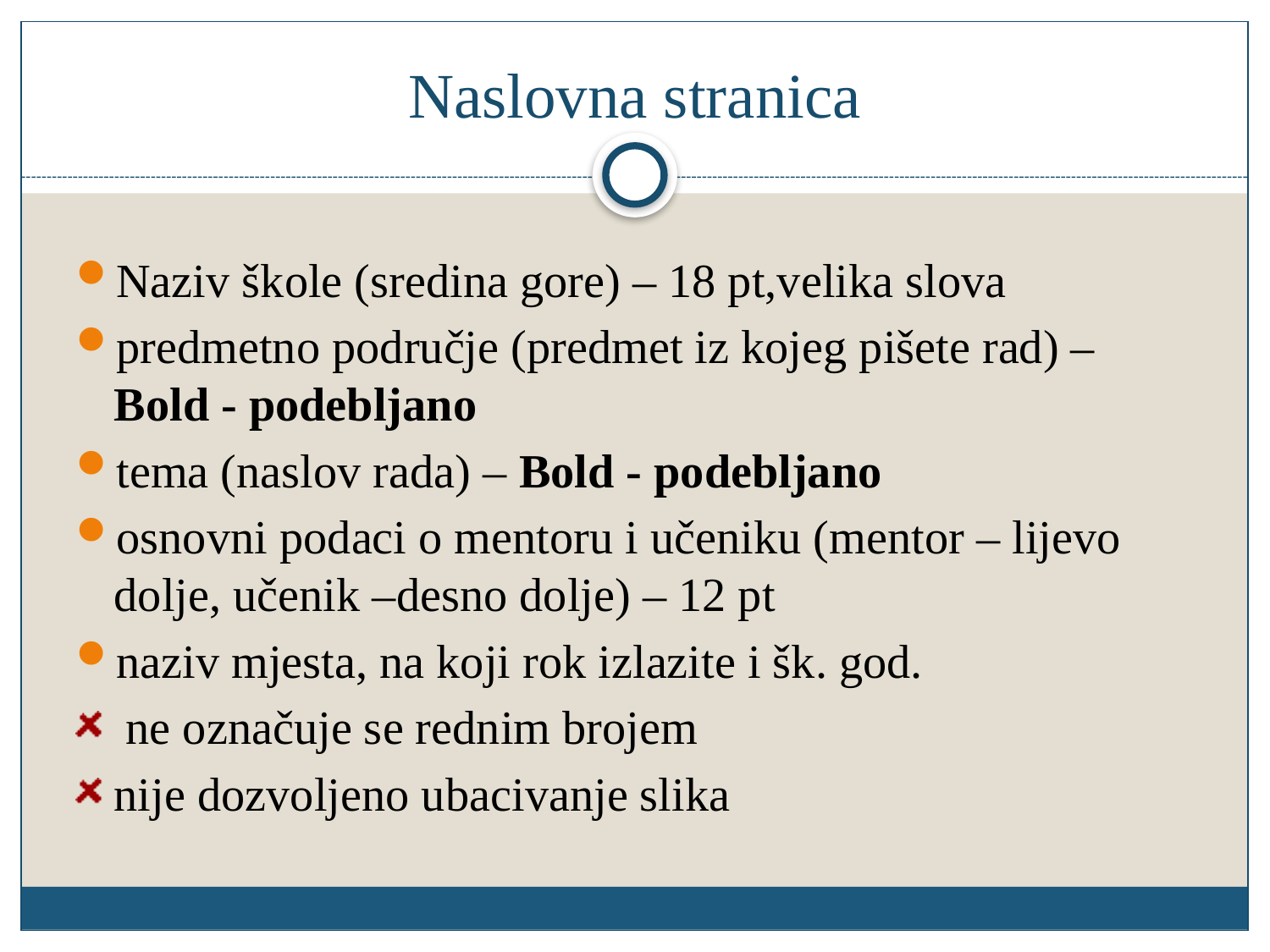

# Naslovna stranica
Naziv škole (sredina gore) – 18 pt,velika slova
predmetno područje (predmet iz kojeg pišete rad) – Bold - podebljano
tema (naslov rada) – Bold - podebljano
osnovni podaci o mentoru i učeniku (mentor – lijevo dolje, učenik –desno dolje) – 12 pt
naziv mjesta, na koji rok izlazite i šk. god.
 ne označuje se rednim brojem
nije dozvoljeno ubacivanje slika